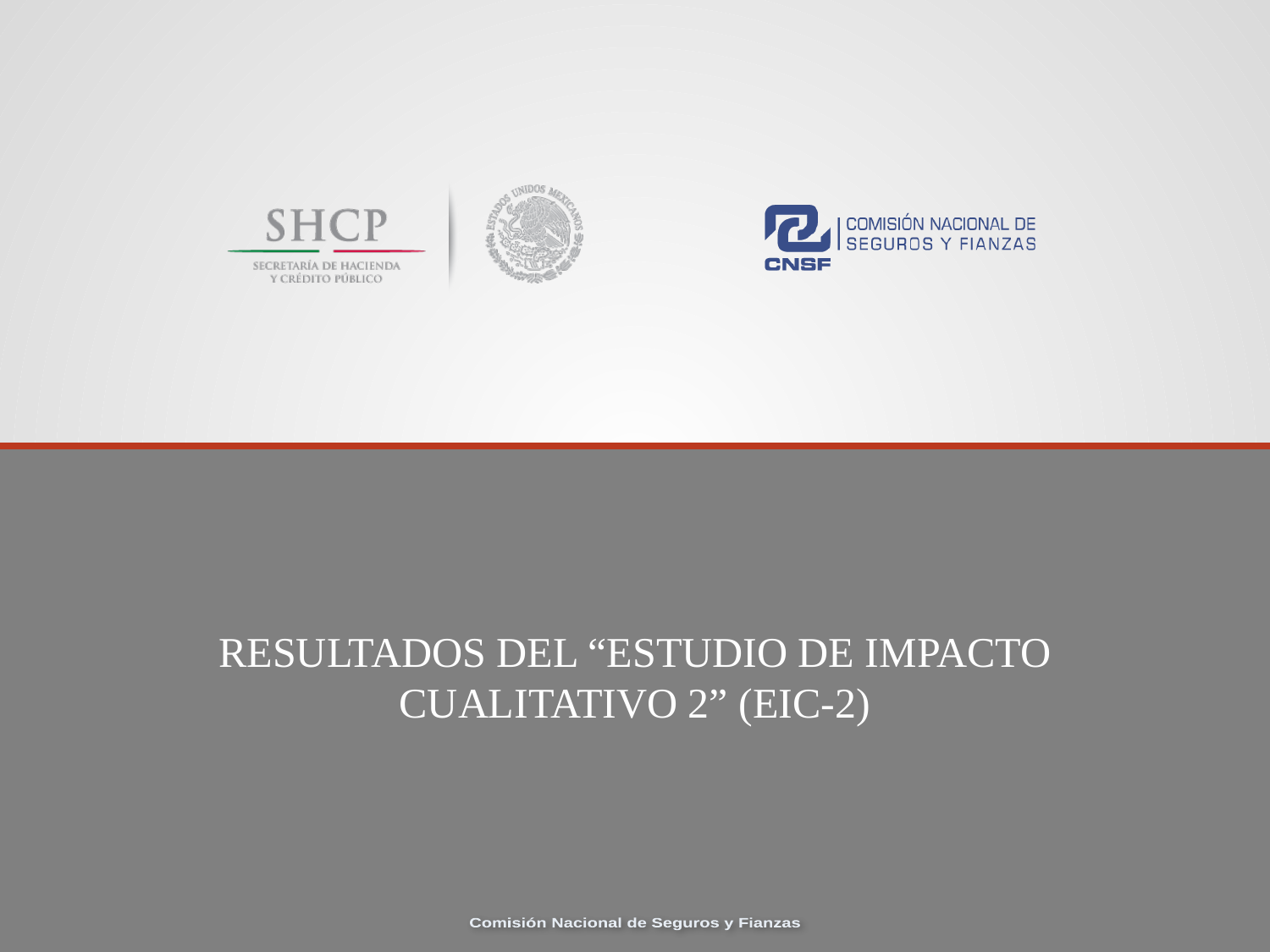

# Resultados del “Estudio de Impacto Cualitativo 2” (EIC-2)